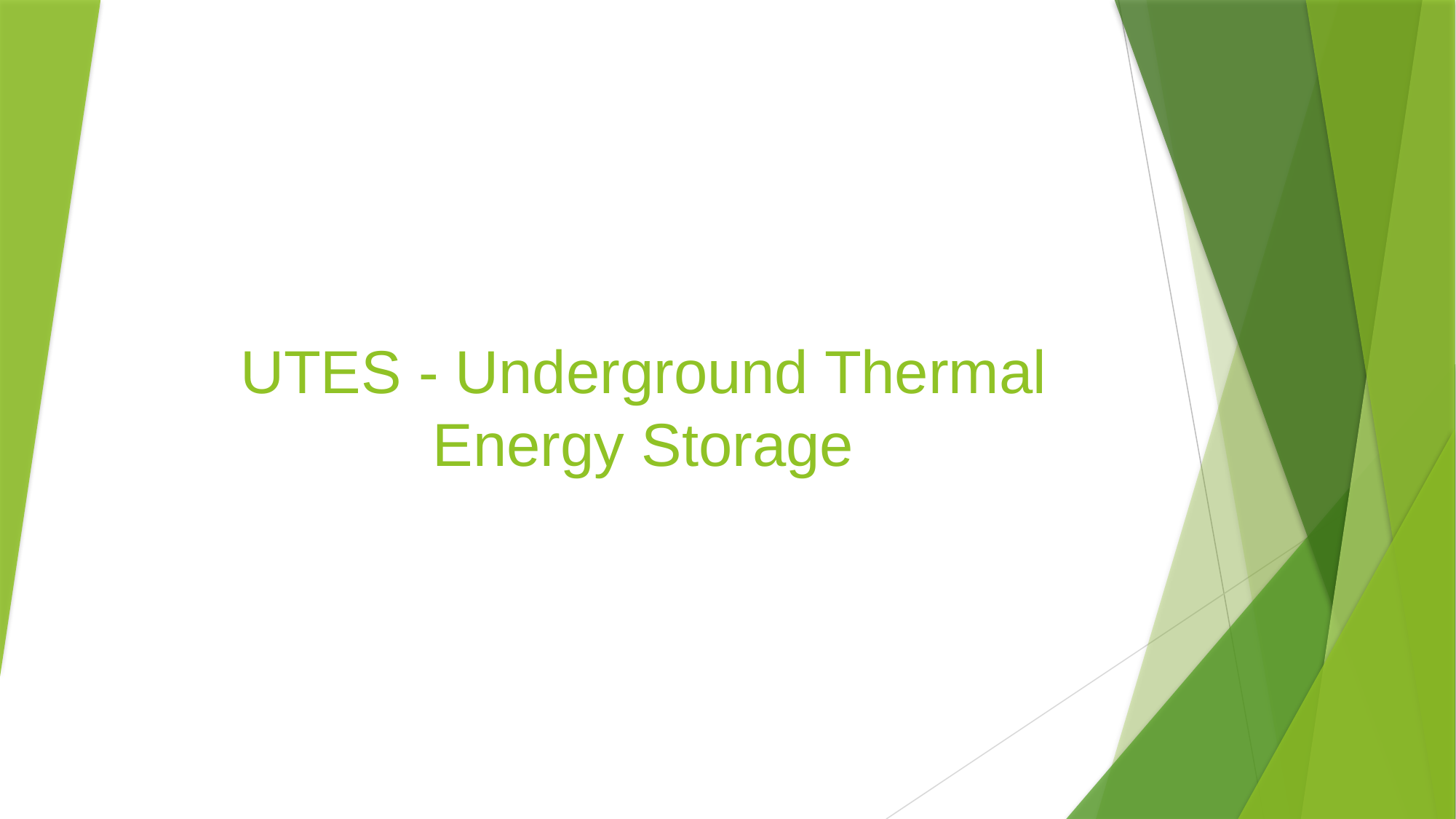

# UTES - Underground Thermal Energy Storage